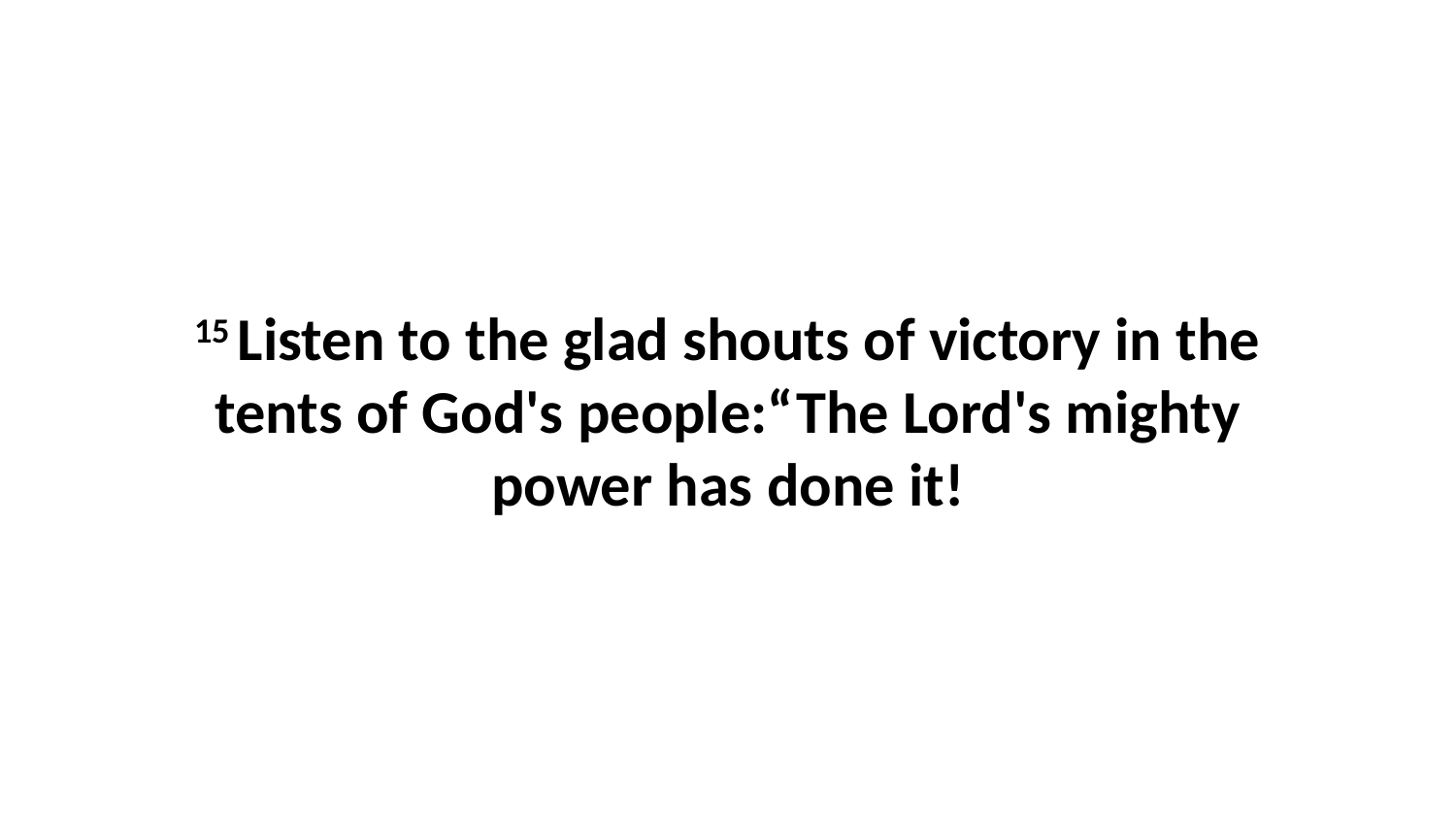

15 Listen to the glad shouts of victory in the tents of God's people:“The Lord's mighty power has done it!